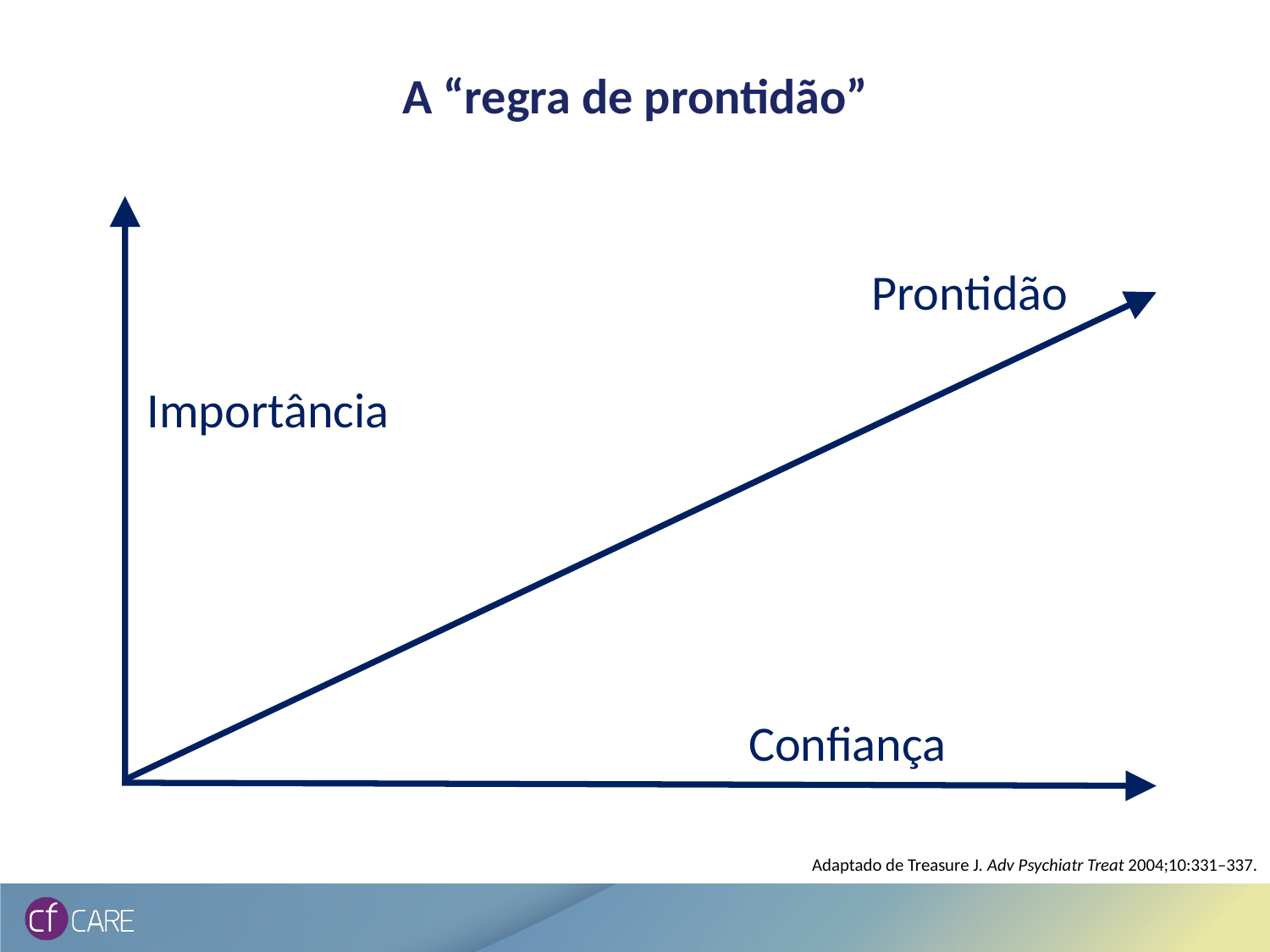

# A “regra de prontidão”

Prontidão

Importância
Confiança

Adaptado de Treasure J. Adv Psychiatr Treat 2004;10:331–337.